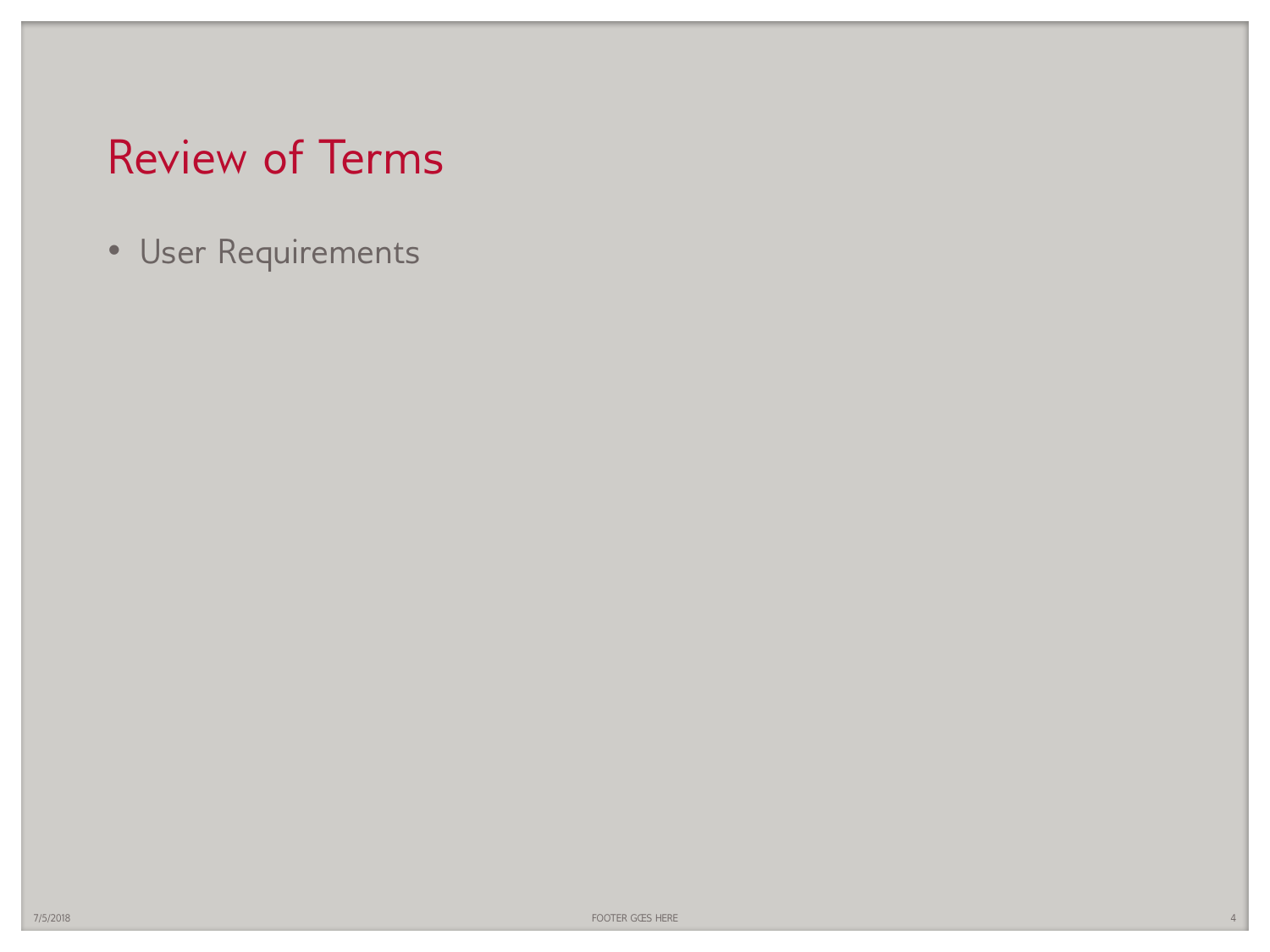

# Review of Terms
User Requirements

7/5/2018
FOOTER GOES HERE
4